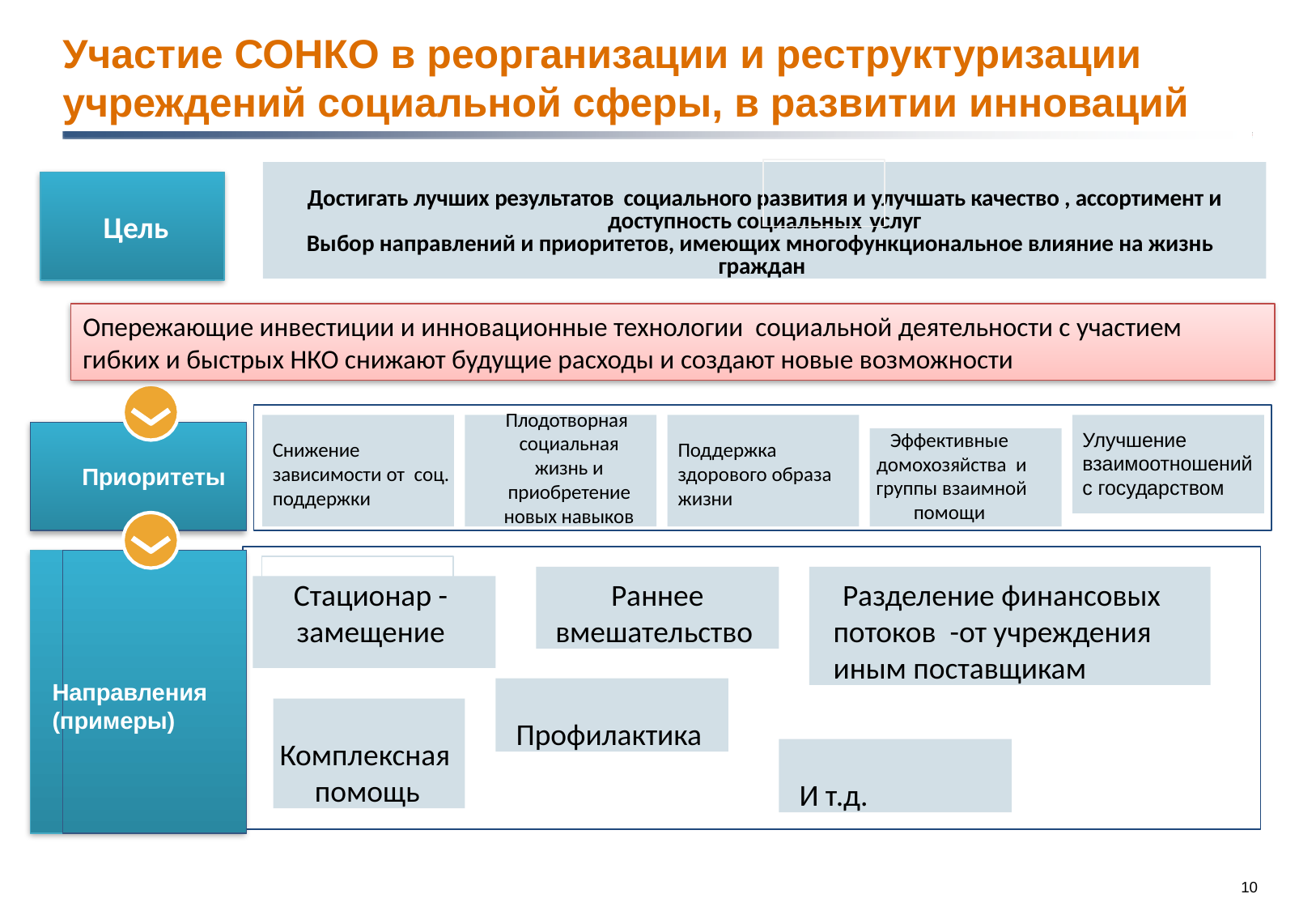

# Участие СОНКО в реорганизации и реструктуризации учреждений социальной сферы, в развитии инноваций

Достигать лучших результатов  социального развития и улучшать качество , ассортимент и доступность социальных услуг
Выбор направлений и приоритетов, имеющих многофункциональное влияние на жизнь  граждан

  Цель
Опережающие инвестиции и инновационные технологии  социальной деятельности с участием гибких и быстрых НКО снижают будущие расходы и создают новые возможности

Плодотворная  социальная жизнь и приобретение новых навыков

Эффективные  домохозяйства  и группы взаимной помощи
Улучшение взаимоотношений с государством

Снижение  зависимости от  соц. поддержки
Поддержка здорового образа жизни
Приоритеты

Раннее вмешательство
Разделение финансовых потоков  -от учреждения иным поставщикам
Стационар -  замещение
Направления (примеры)

Профилактика

Комплексная помощь

И т.д.
10